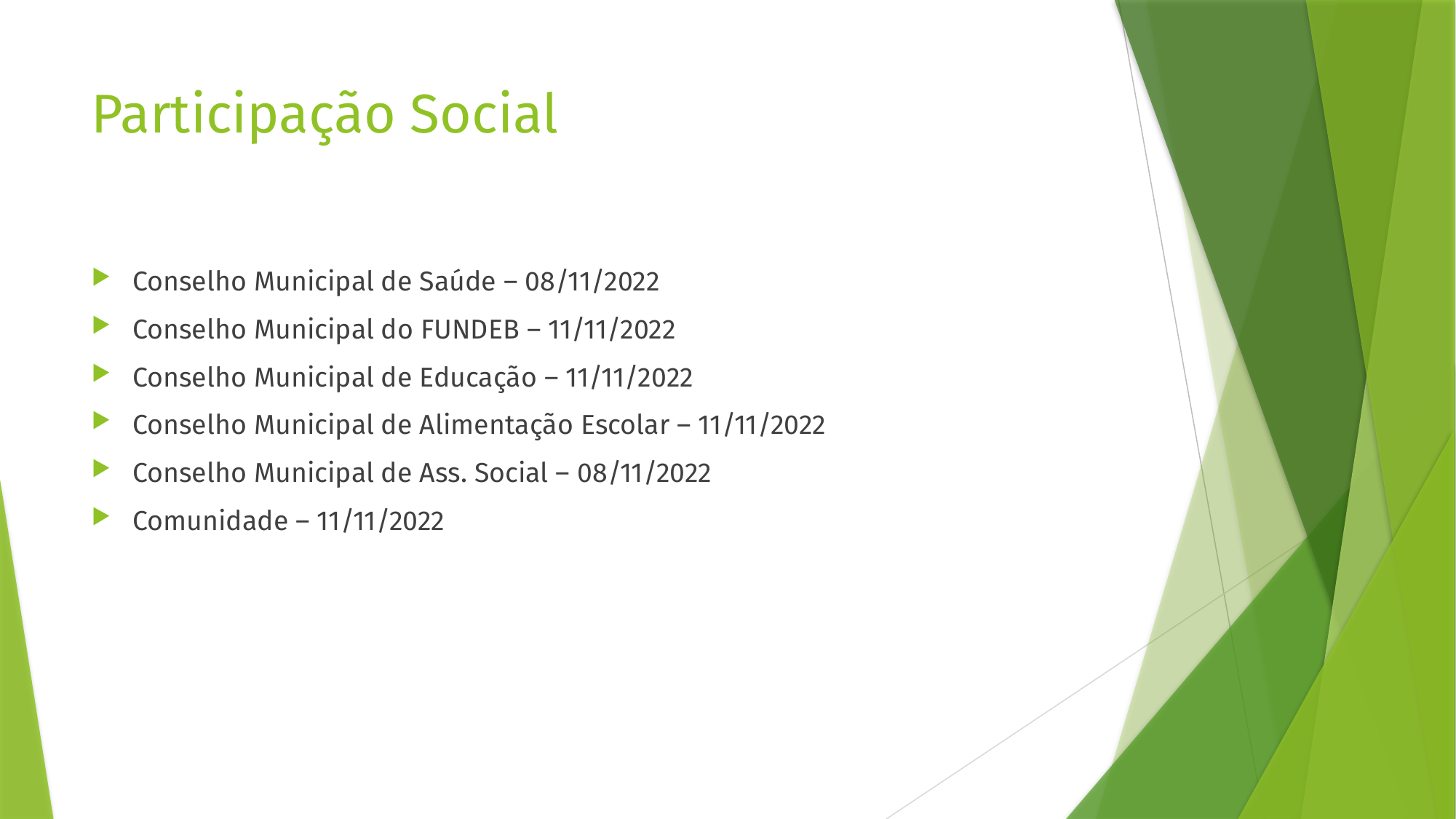

# Participação Social
Conselho Municipal de Saúde – 08/11/2022
Conselho Municipal do FUNDEB – 11/11/2022
Conselho Municipal de Educação – 11/11/2022
Conselho Municipal de Alimentação Escolar – 11/11/2022
Conselho Municipal de Ass. Social – 08/11/2022
Comunidade – 11/11/2022